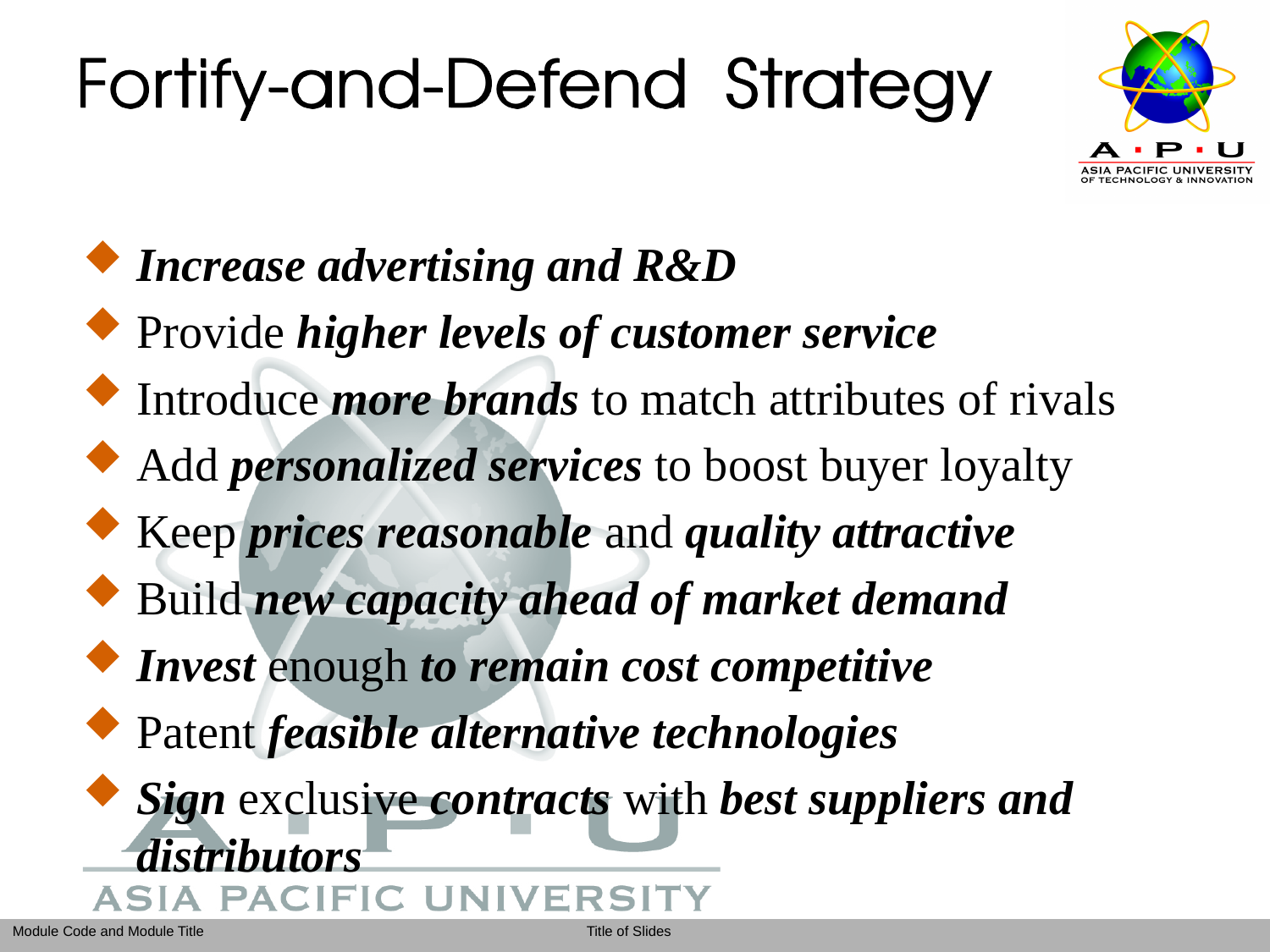

Fortify-and-Defend  Strategy
Increase advertising and R&D
Provide higher levels of customer service
Introduce more brands to match attributes of rivals
Add personalized services to boost buyer loyalty
Keep prices reasonable and quality attractive
Build new capacity ahead of market demand
Invest enough to remain cost competitive
Patent feasible alternative technologies
Sign exclusive contracts with best suppliers and distributors